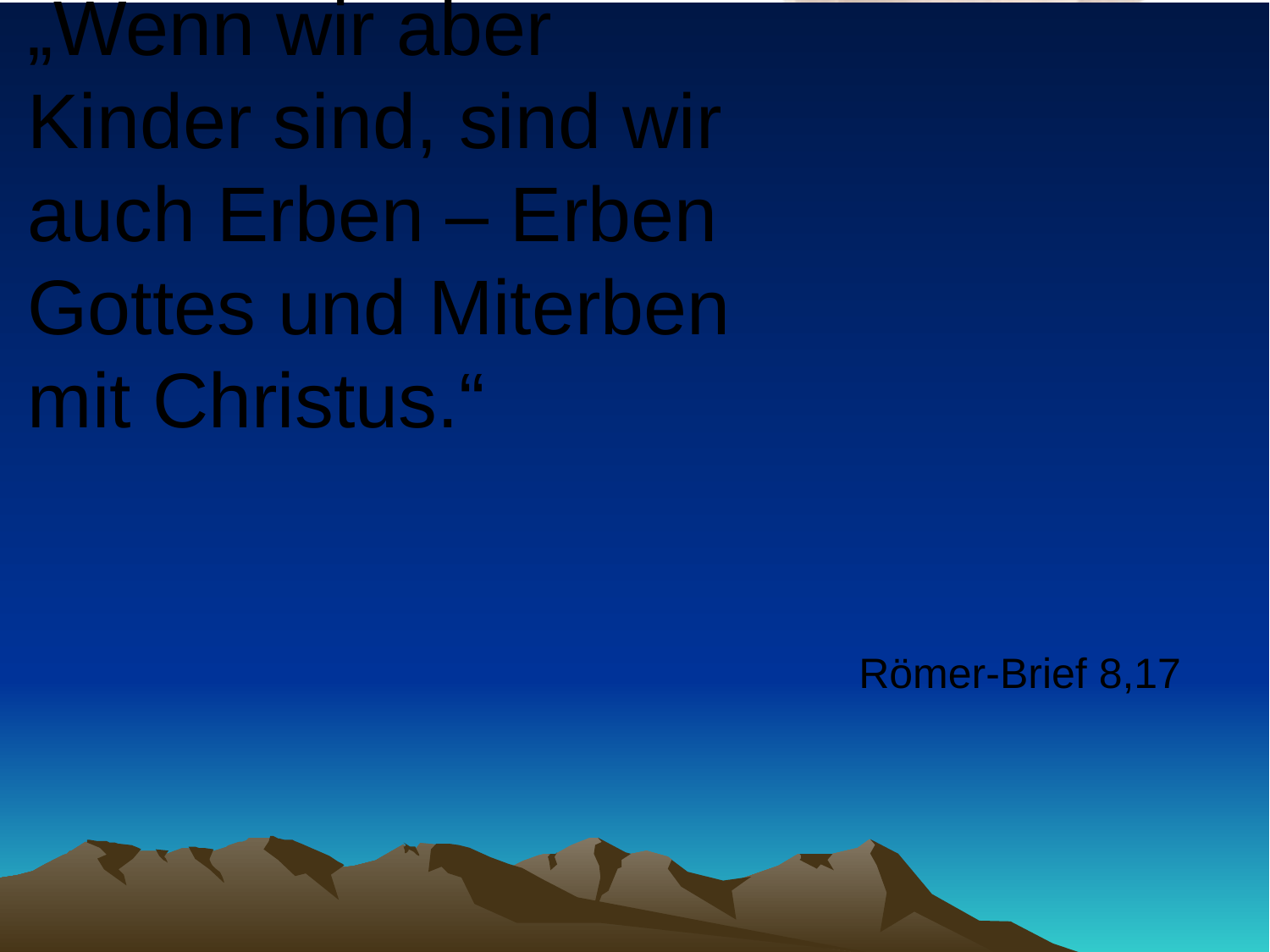

# „Wenn wir aber Kinder sind, sind wir auch Erben – Erben Gottes und Miterben mit Christus.“
Römer-Brief 8,17